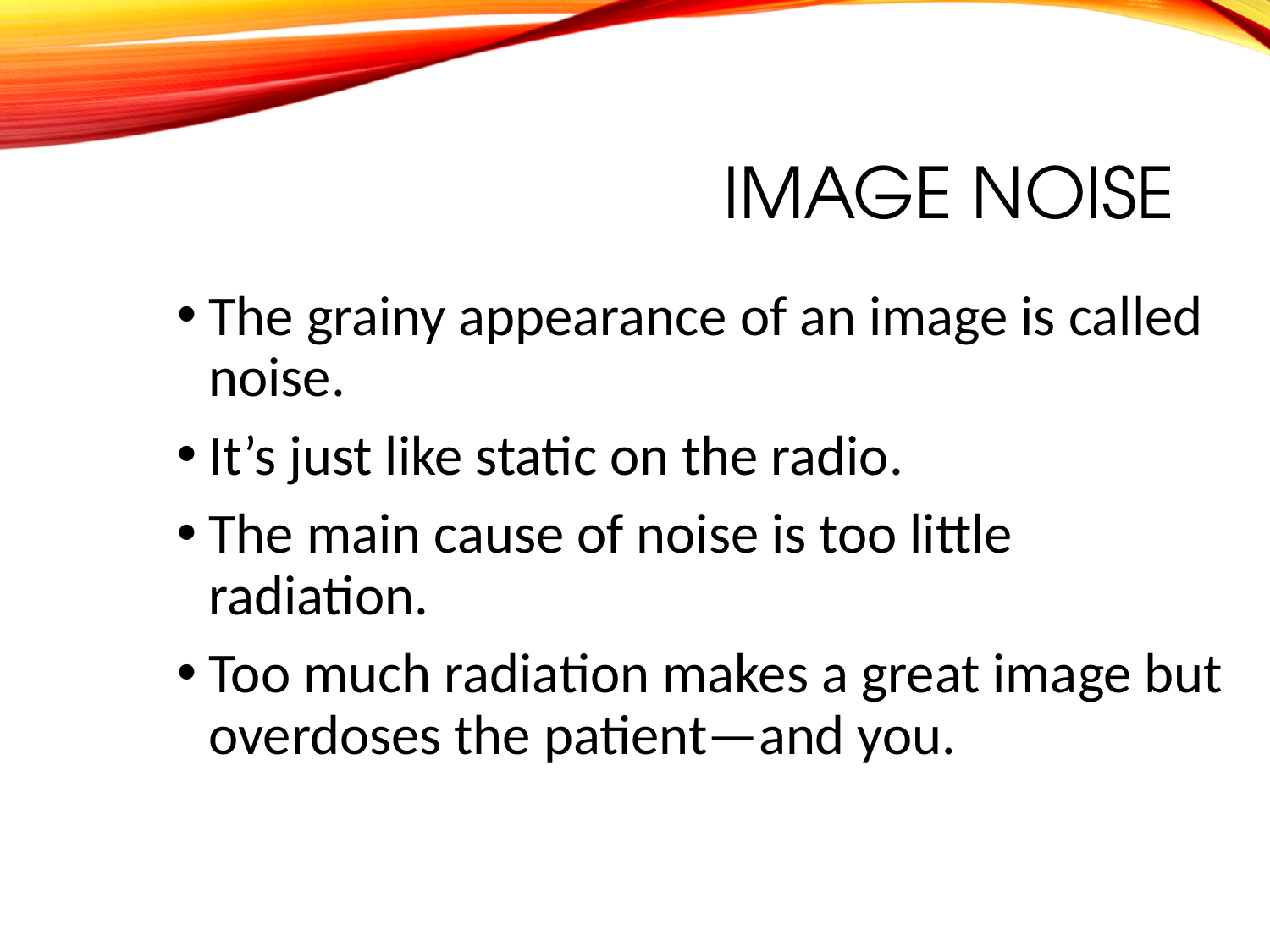

# Image Noise
The grainy appearance of an image is called noise.
It’s just like static on the radio.
The main cause of noise is too little radiation.
Too much radiation makes a great image but overdoses the patient—and you.